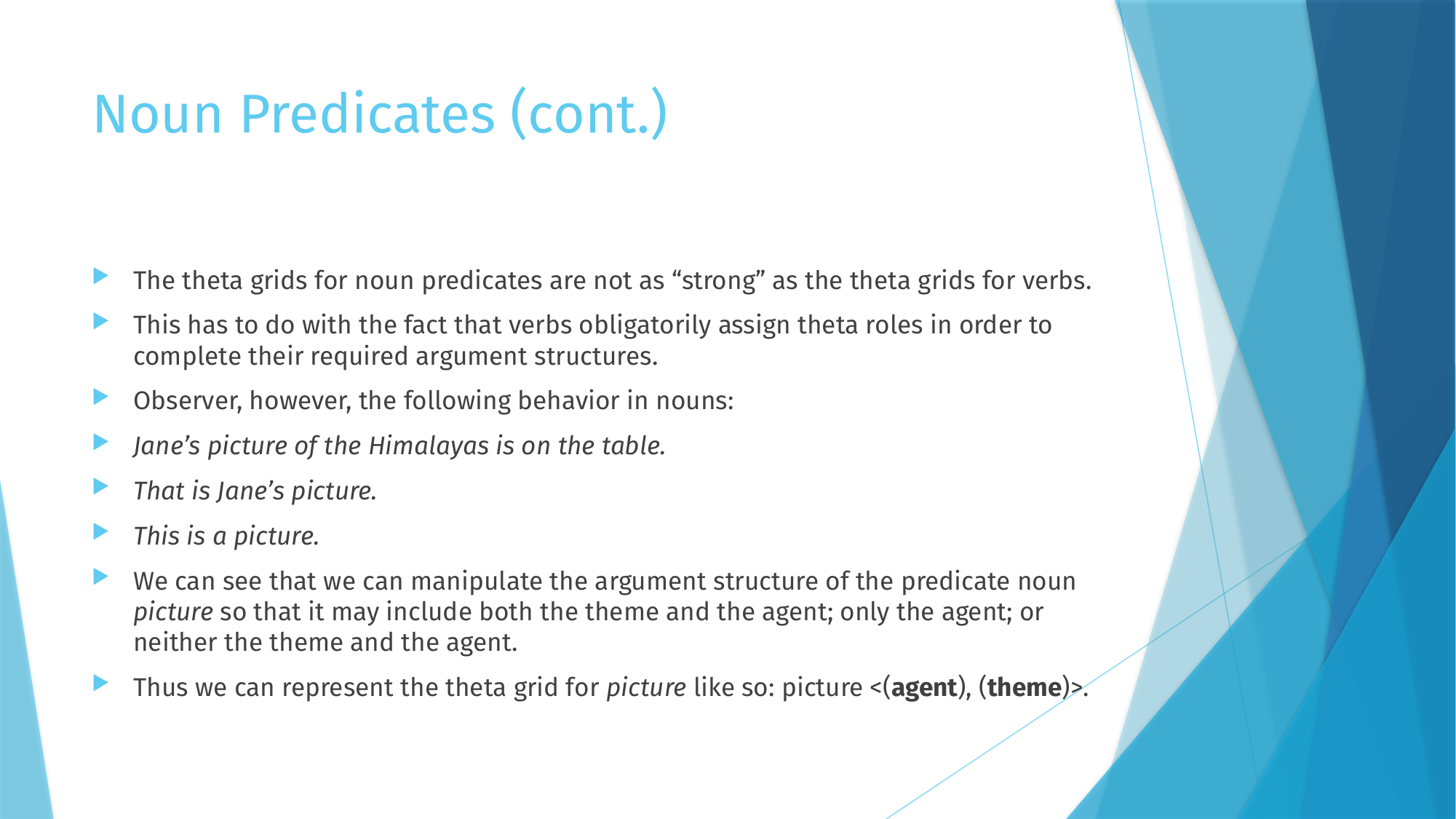

# Noun Predicates (cont.)
The theta grids for noun predicates are not as “strong” as the theta grids for verbs.
This has to do with the fact that verbs obligatorily assign theta roles in order to complete their required argument structures.
Observer, however, the following behavior in nouns:
Jane’s picture of the Himalayas is on the table.
That is Jane’s picture.
This is a picture.
We can see that we can manipulate the argument structure of the predicate noun picture so that it may include both the theme and the agent; only the agent; or neither the theme and the agent.
Thus we can represent the theta grid for picture like so: picture <(agent), (theme)>.